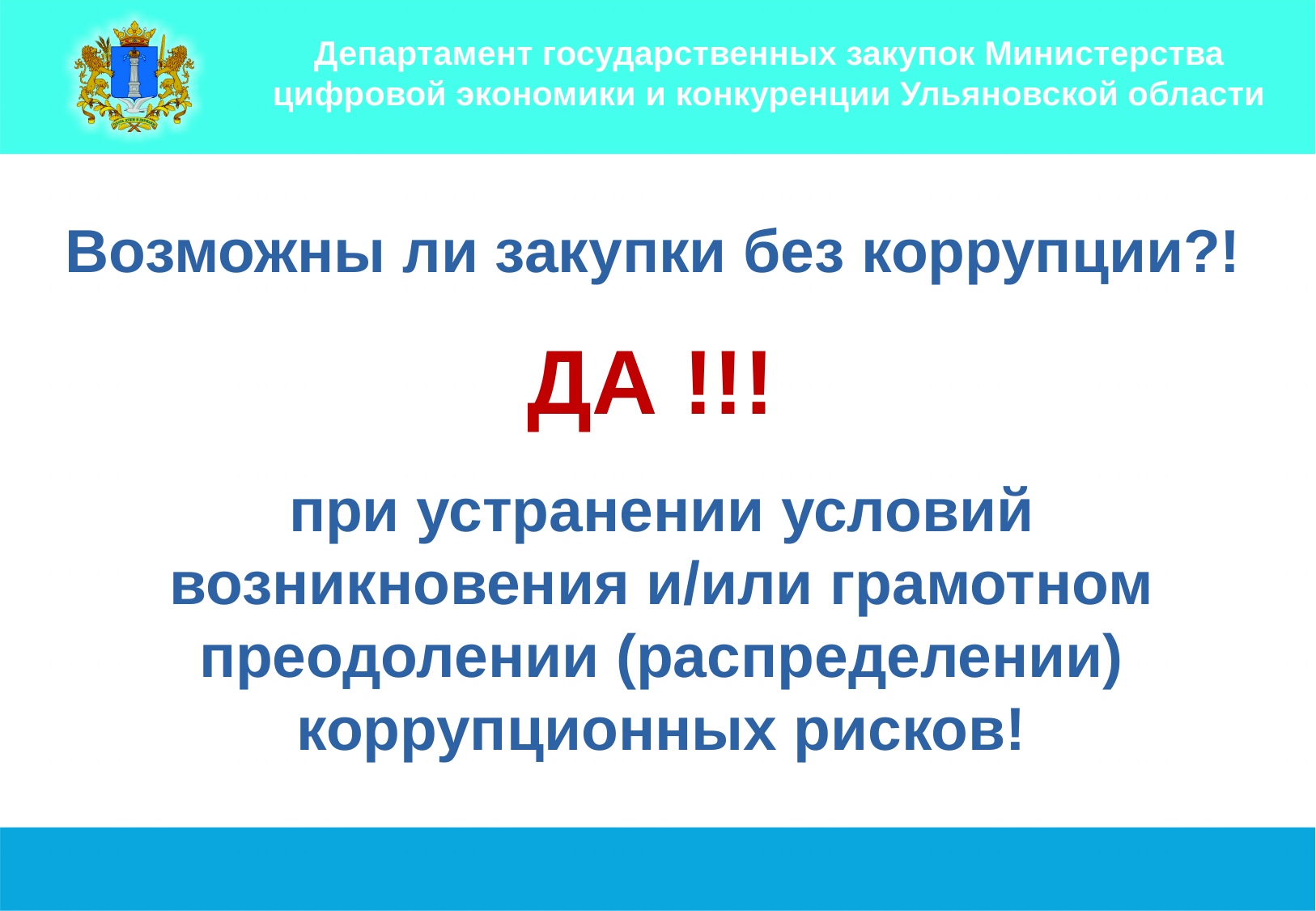

Департамент государственных закупок Министерства цифровой экономики и конкуренции Ульяновской области
Возможны ли закупки без коррупции?!
ДА !!!
при устранении условий
возникновения и/или грамотном
преодолении (распределении)
коррупционных рисков!